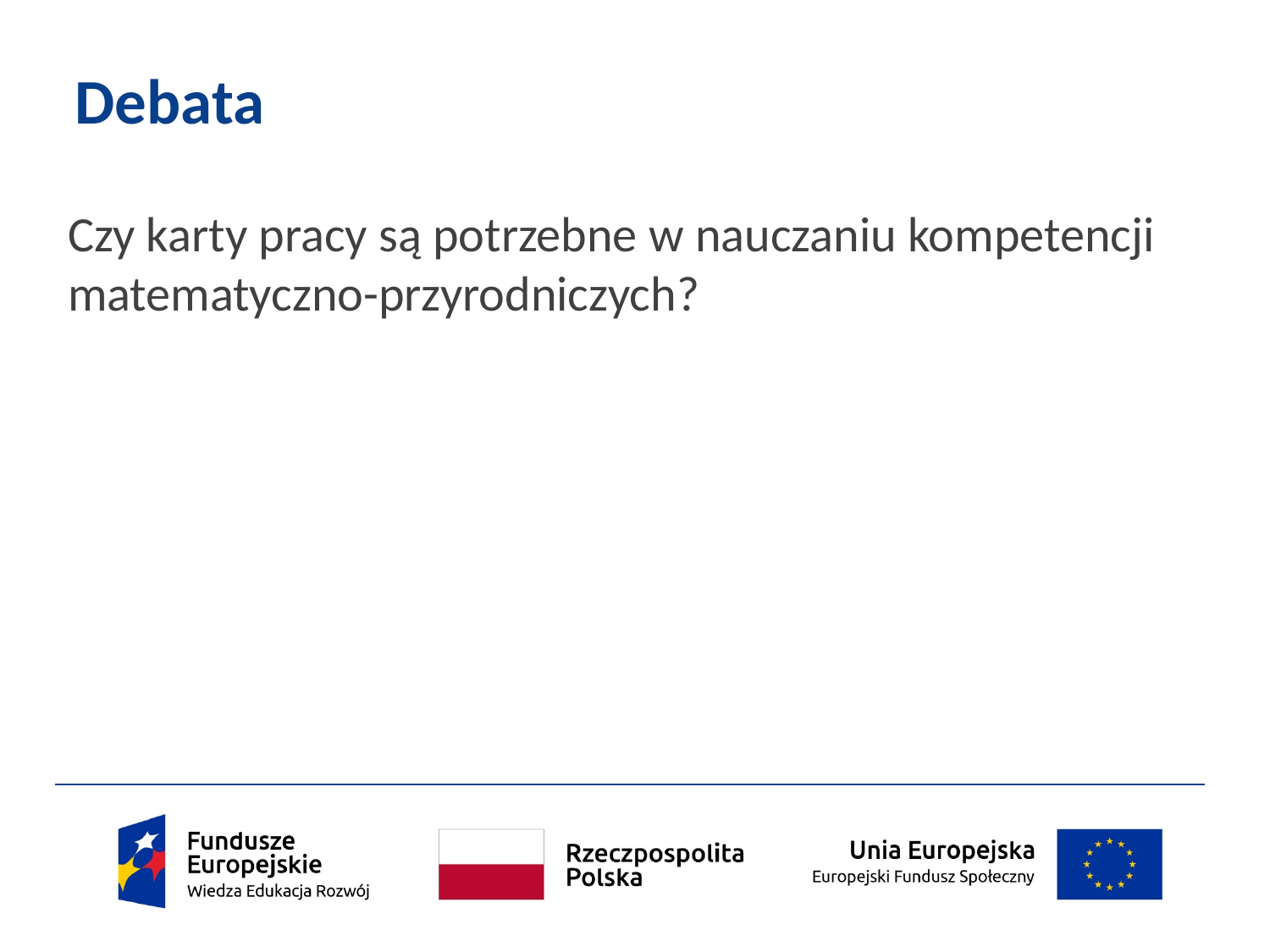

# Debata
Czy karty pracy są potrzebne w nauczaniu kompetencji matematyczno-przyrodniczych?